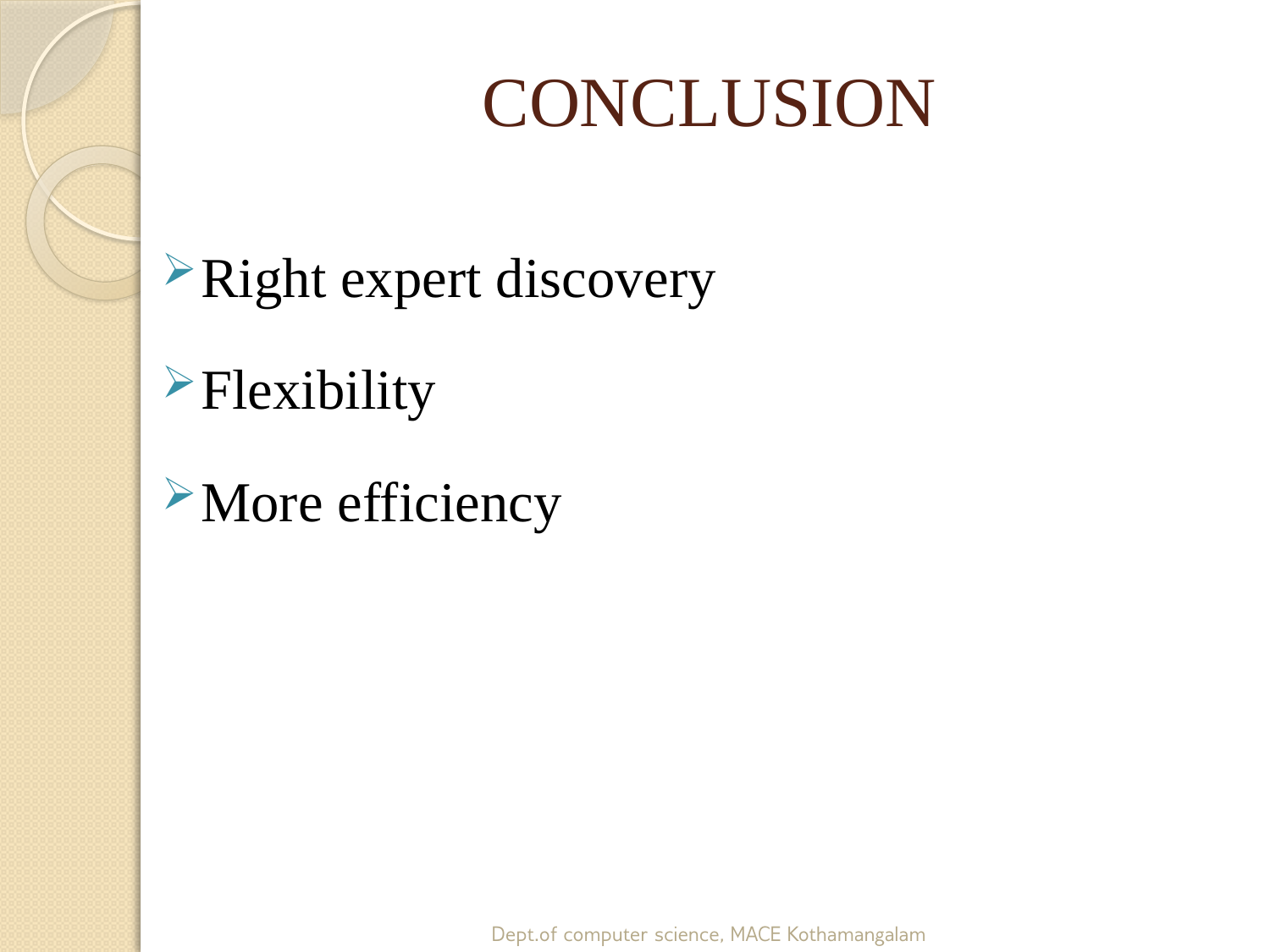

# CONCLUSION
Right expert discovery
Flexibility
More efficiency

Dept.of computer science, MACE Kothamangalam